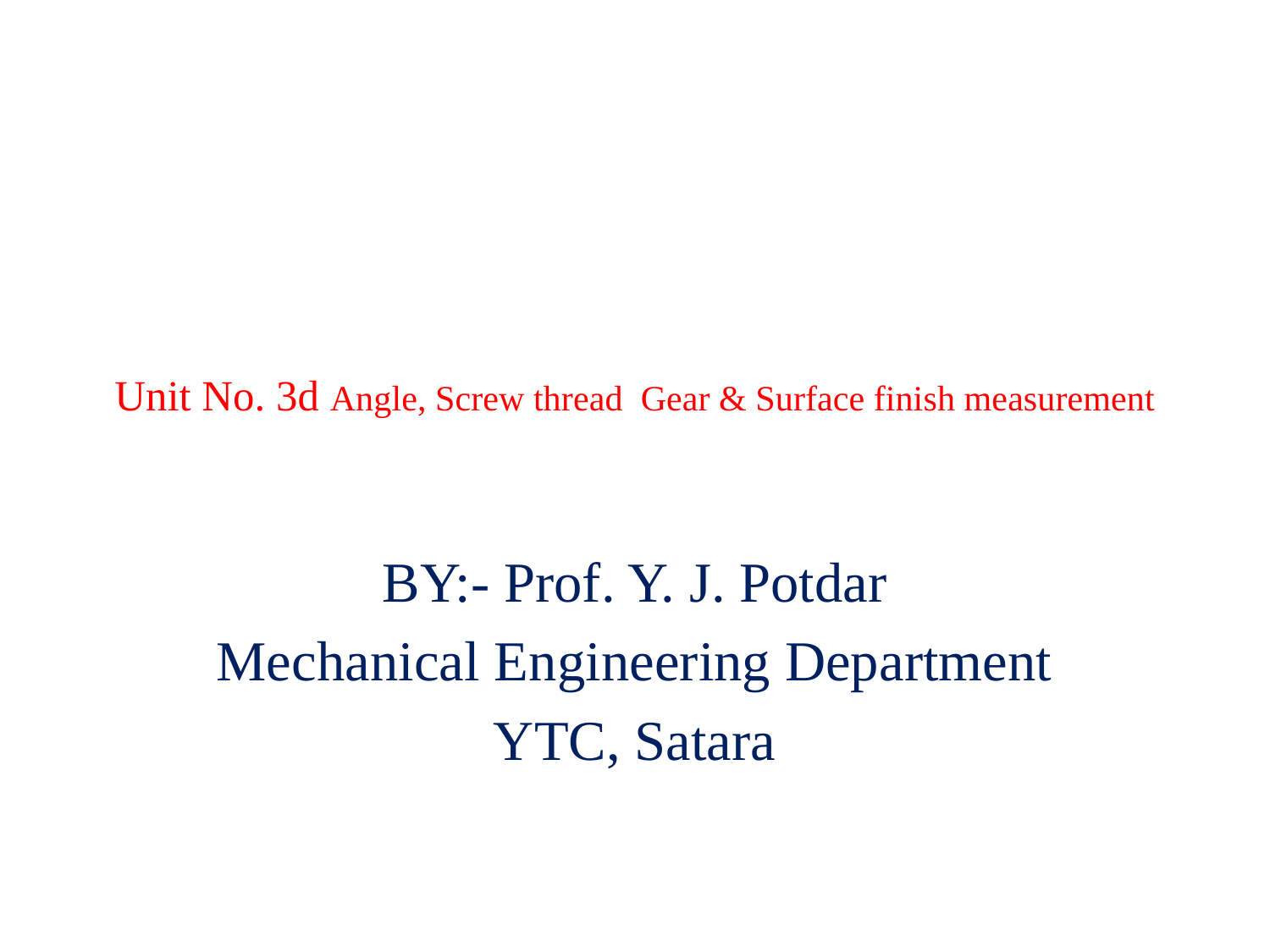

# Unit No. 3d Angle, Screw thread  Gear & Surface finish measurement
BY:- Prof. Y. J. Potdar
Mechanical Engineering Department
YTC, Satara